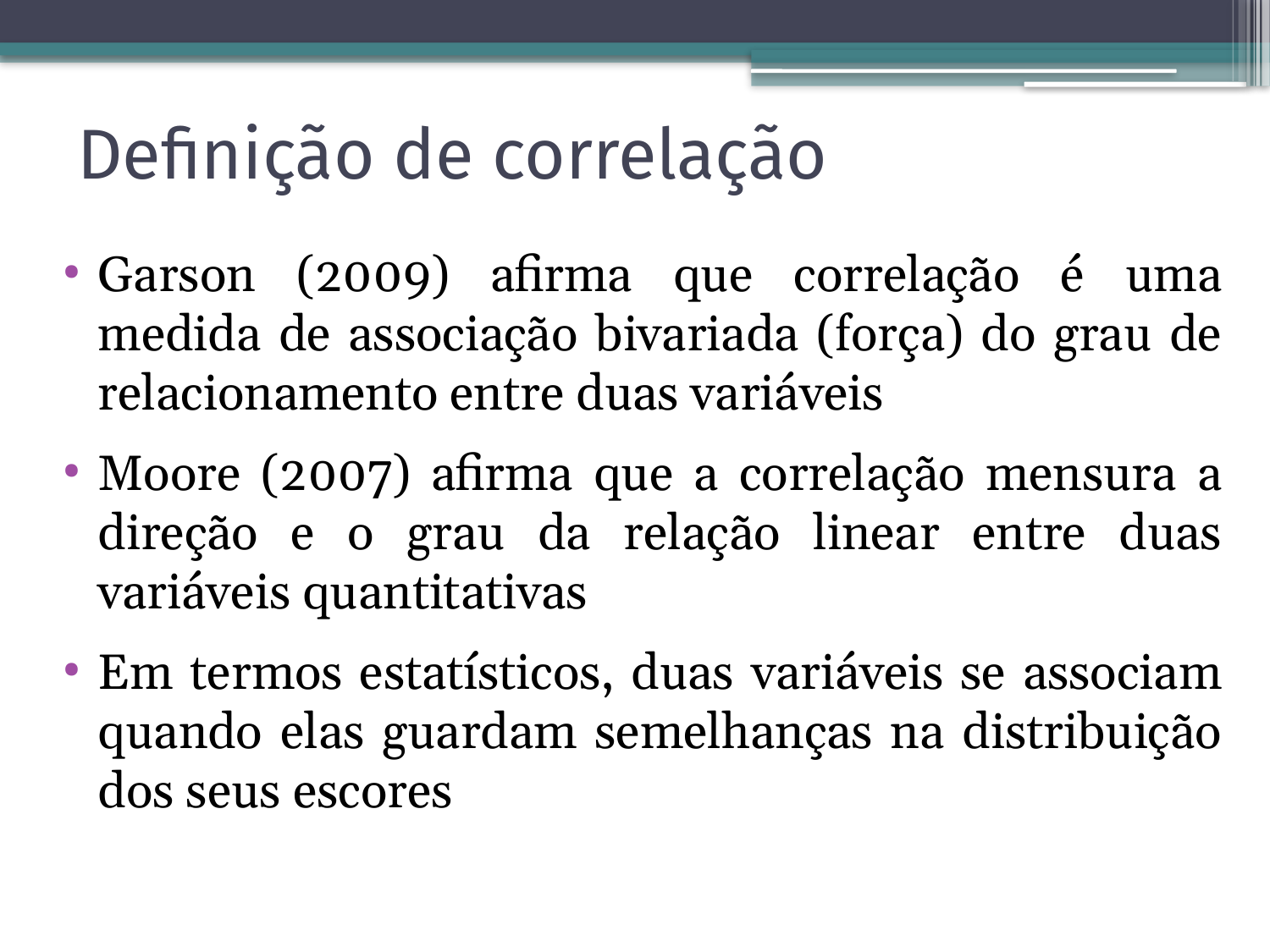

# Definição de correlação
Garson (2009) afirma que correlação é uma medida de associação bivariada (força) do grau de relacionamento entre duas variáveis
Moore (2007) afirma que a correlação mensura a direção e o grau da relação linear entre duas variáveis quantitativas
Em termos estatísticos, duas variáveis se associam quando elas guardam semelhanças na distribuição dos seus escores